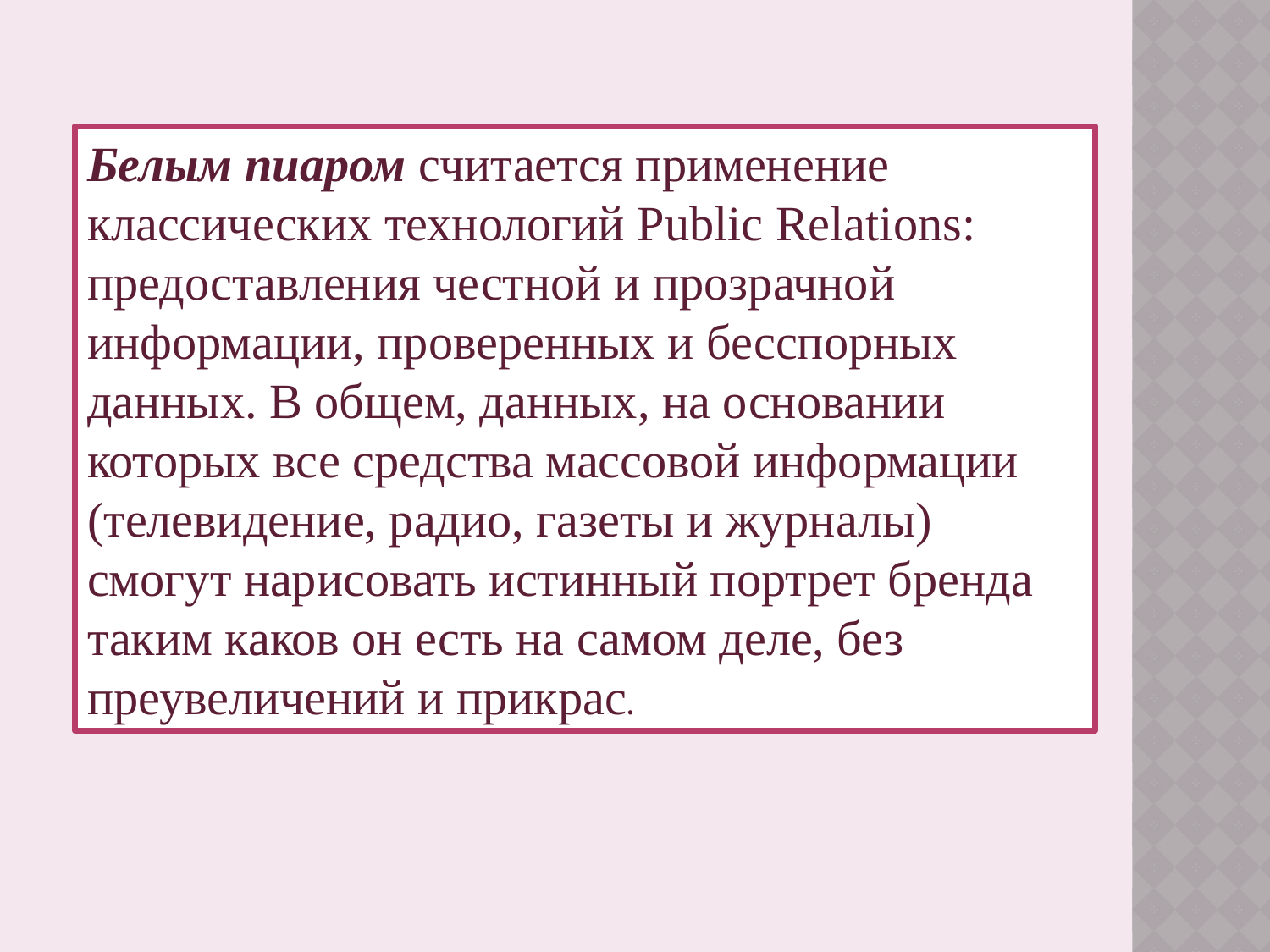

Белым пиаром считается применение классических технологий Public Relations: предоставления честной и прозрачной информации, проверенных и бесспорных данных. В общем, данных, на основании которых все средства массовой информации (телевидение, радио, газеты и журналы) смогут нарисовать истинный портрет бренда таким каков он есть на самом деле, без преувеличений и прикрас.